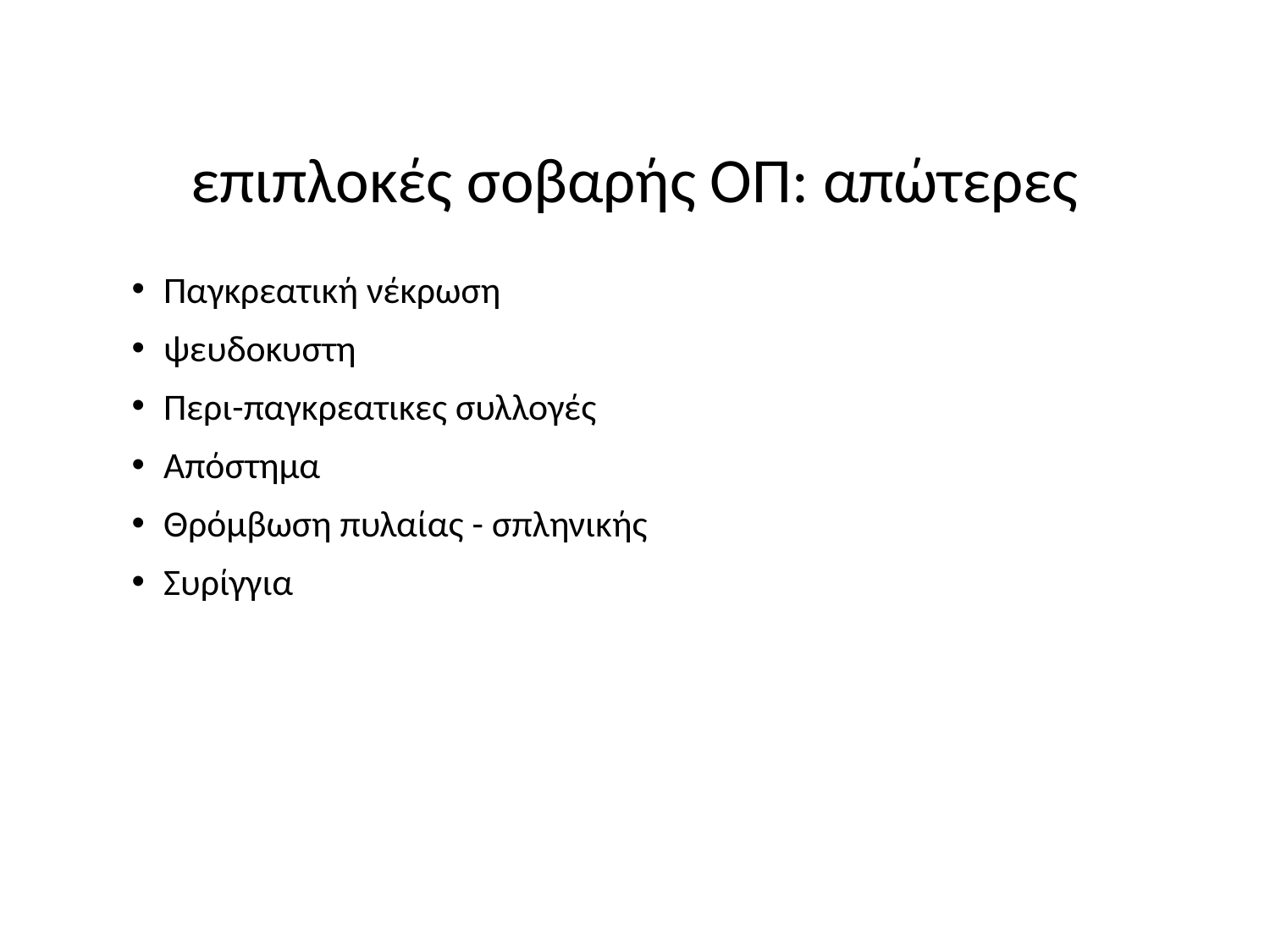

# επιπλοκές σοβαρής ΟΠ: απώτερες
Παγκρεατική νέκρωση
ψευδοκυστη
Περι-παγκρεατικες συλλογές
Απόστημα
Θρόμβωση πυλαίας - σπληνικής
Συρίγγια